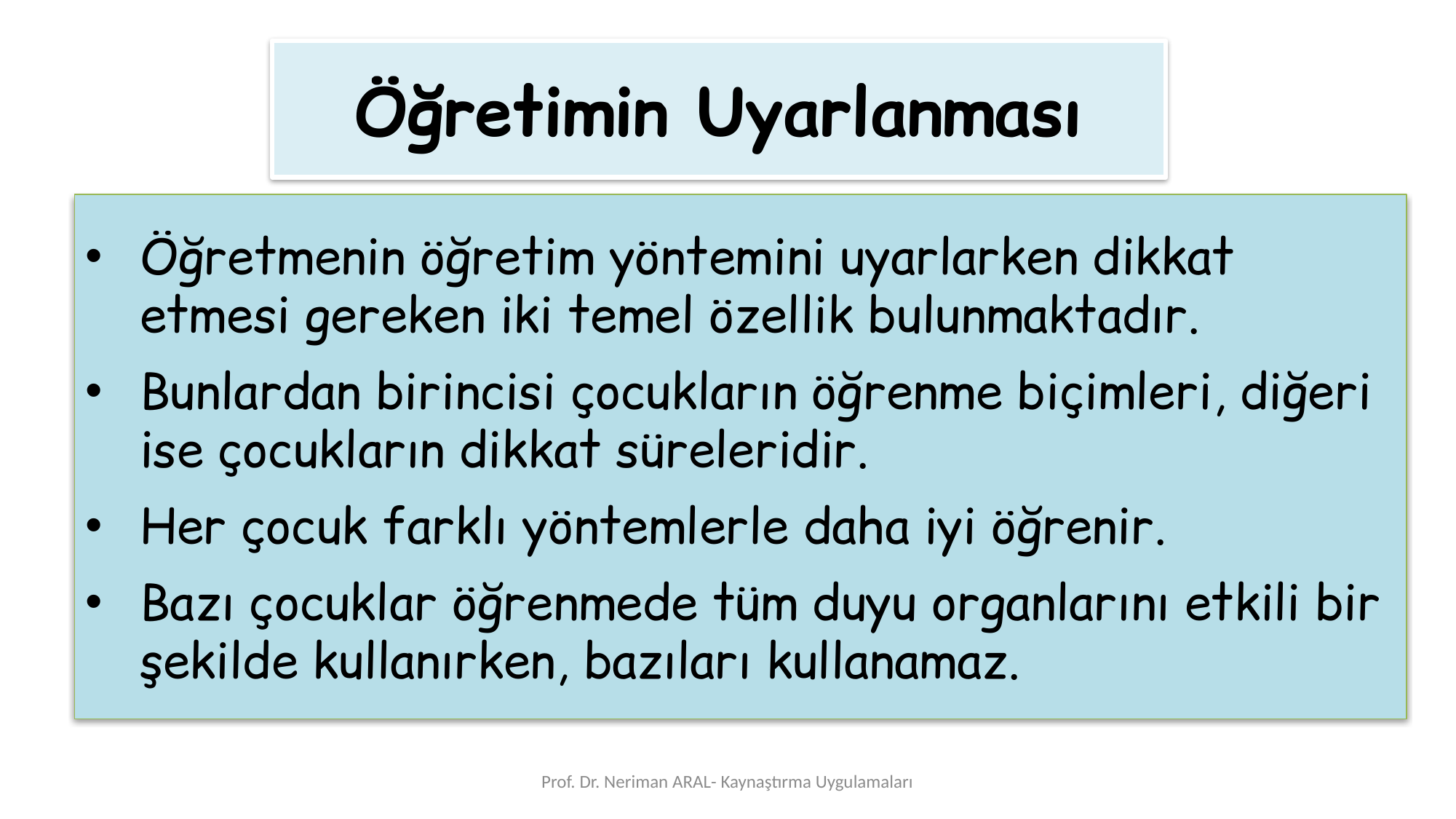

# Öğretimin Uyarlanması
Öğretmenin öğretim yöntemini uyarlarken dikkat etmesi gereken iki temel özellik bulunmaktadır.
Bunlardan birincisi çocukların öğrenme biçimleri, diğeri ise çocukların dikkat süreleridir.
Her çocuk farklı yöntemlerle daha iyi öğrenir.
Bazı çocuklar öğrenmede tüm duyu organlarını etkili bir şekilde kullanırken, bazıları kullanamaz.
Prof. Dr. Neriman ARAL- Kaynaştırma Uygulamaları